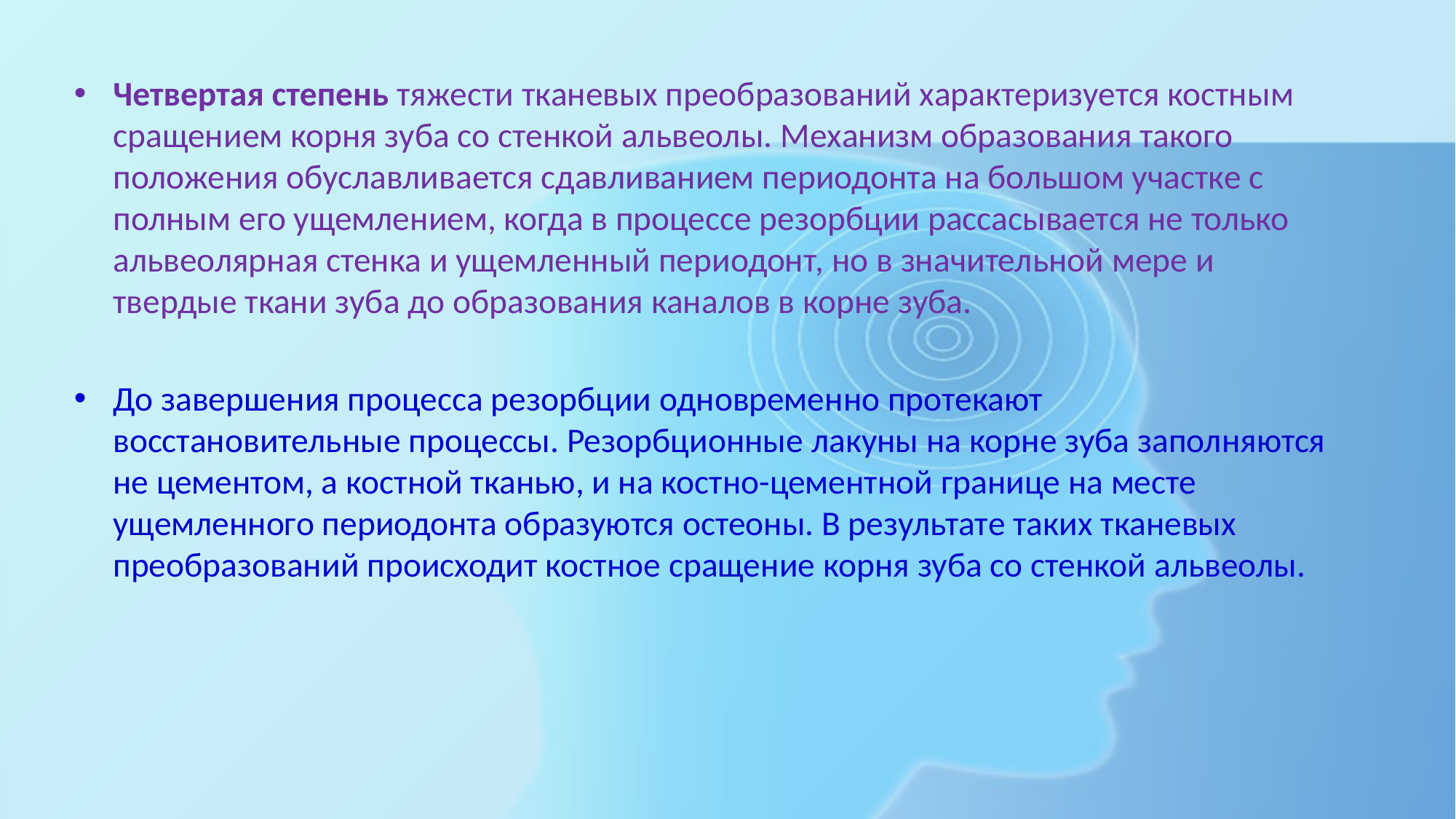

Четвертая степень тяжести тканевых преобразований характеризуется костным сращением корня зуба со стенкой альвеолы. Механизм образования такого положения обуславливается сдавливанием периодонта на большом участке с полным его ущемлением, когда в процессе резорбции рассасывается не только альвеолярная стенка и ущемленный периодонт, но в значительной мере и твердые ткани зуба до образования каналов в корне зуба.

До завершения процесса резорбции одновременно протекают восстановительные процессы. Резорбционные лакуны на корне зуба заполняются не цементом, а костной тканью, и на костно-цементной границе на месте ущемленного периодонта образуются остеоны. В результате таких тканевых преобразований происходит костное сращение корня зуба со стенкой альвеолы.